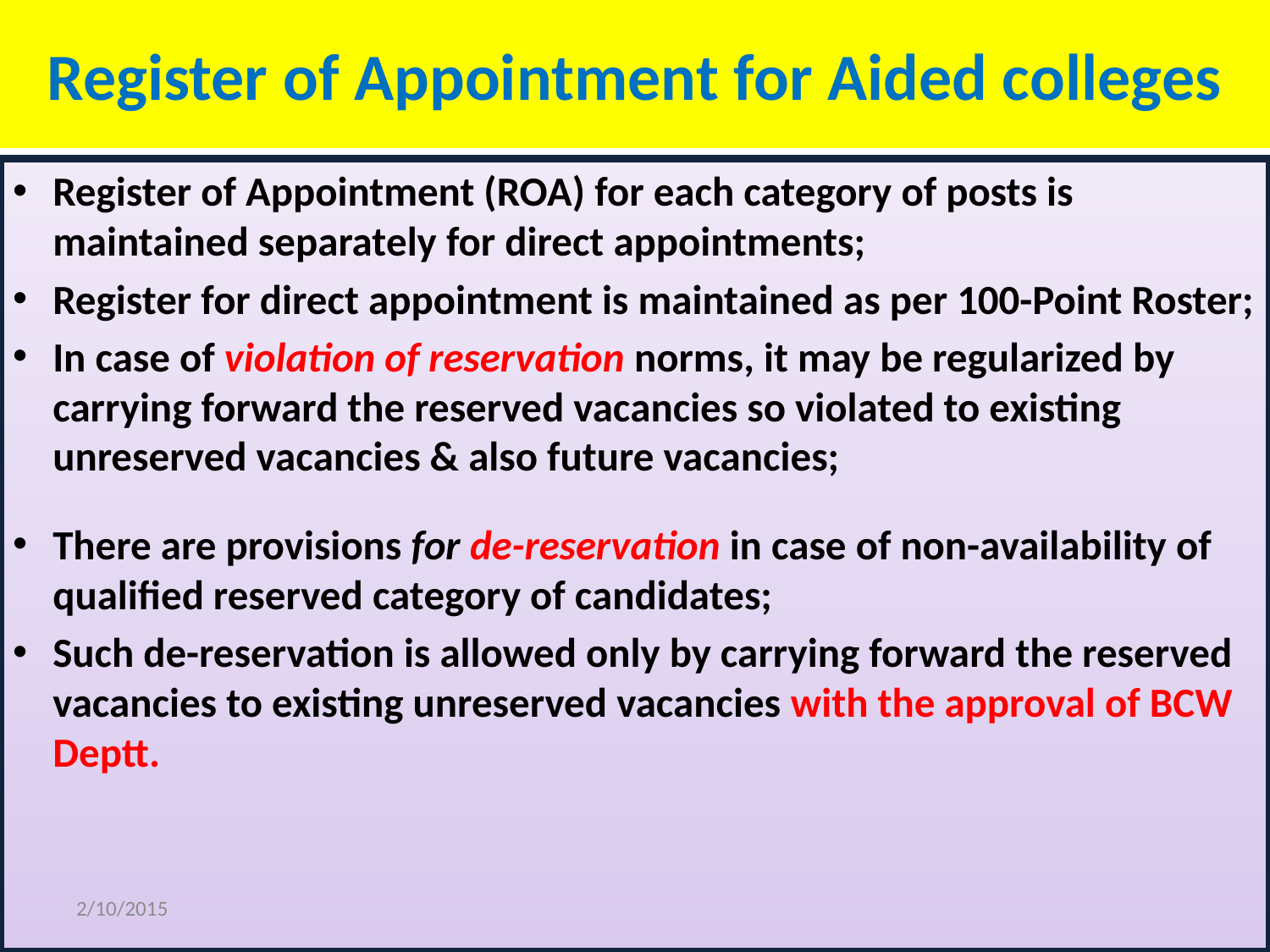

# Register of Appointment for Aided colleges
Register of Appointment (ROA) for each category of posts is maintained separately for direct appointments;
Register for direct appointment is maintained as per 100-Point Roster;
In case of violation of reservation norms, it may be regularized by carrying forward the reserved vacancies so violated to existing unreserved vacancies & also future vacancies;

There are provisions for de-reservation in case of non-availability of qualified reserved category of candidates;
Such de-reservation is allowed only by carrying forward the reserved vacancies to existing unreserved vacancies with the approval of BCW Deptt.

2/10/2015
12